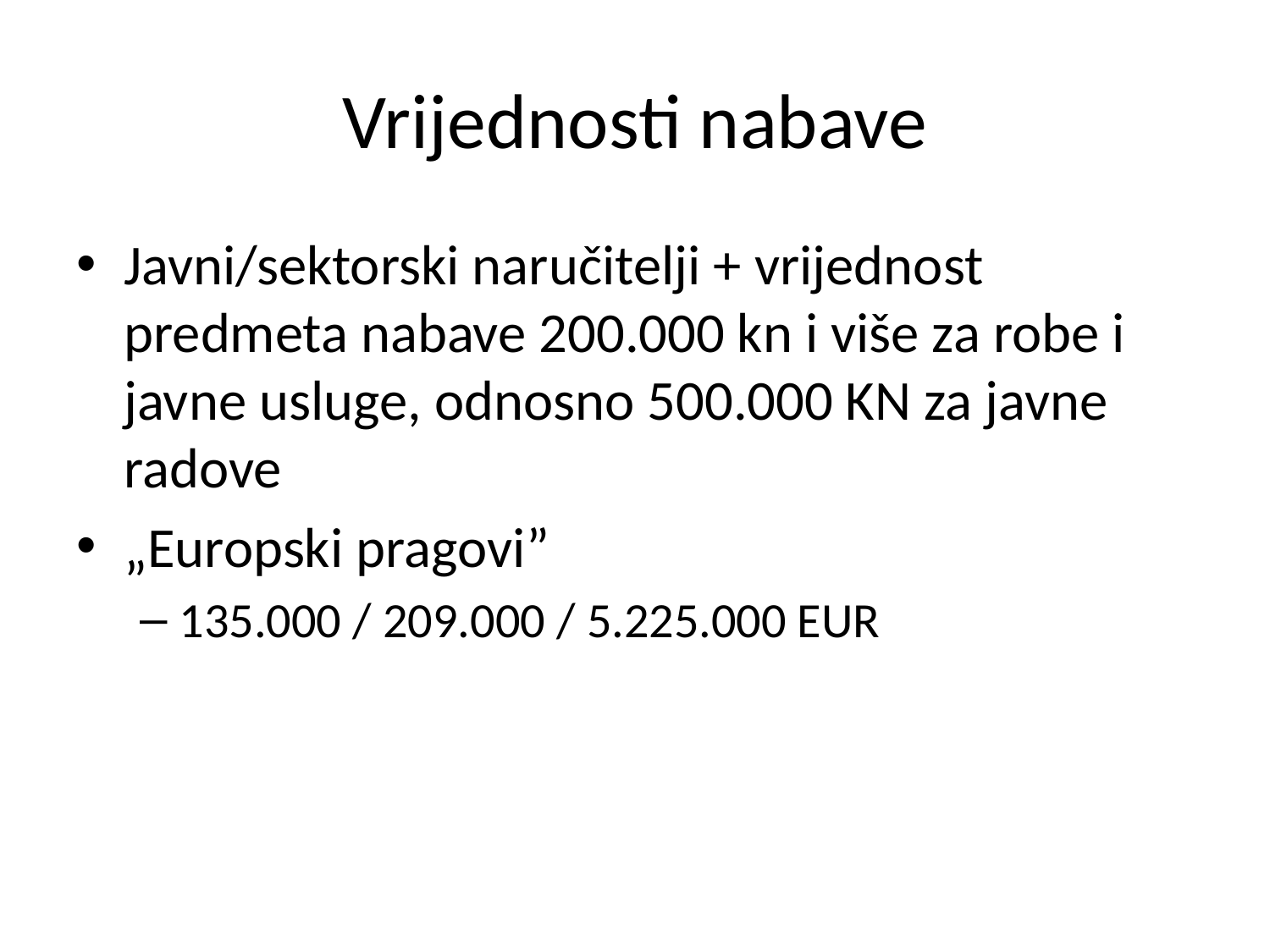

# Vrijednosti nabave
Javni/sektorski naručitelji + vrijednost predmeta nabave 200.000 kn i više za robe i javne usluge, odnosno 500.000 KN za javne radove
„Europski pragovi”
135.000 / 209.000 / 5.225.000 EUR